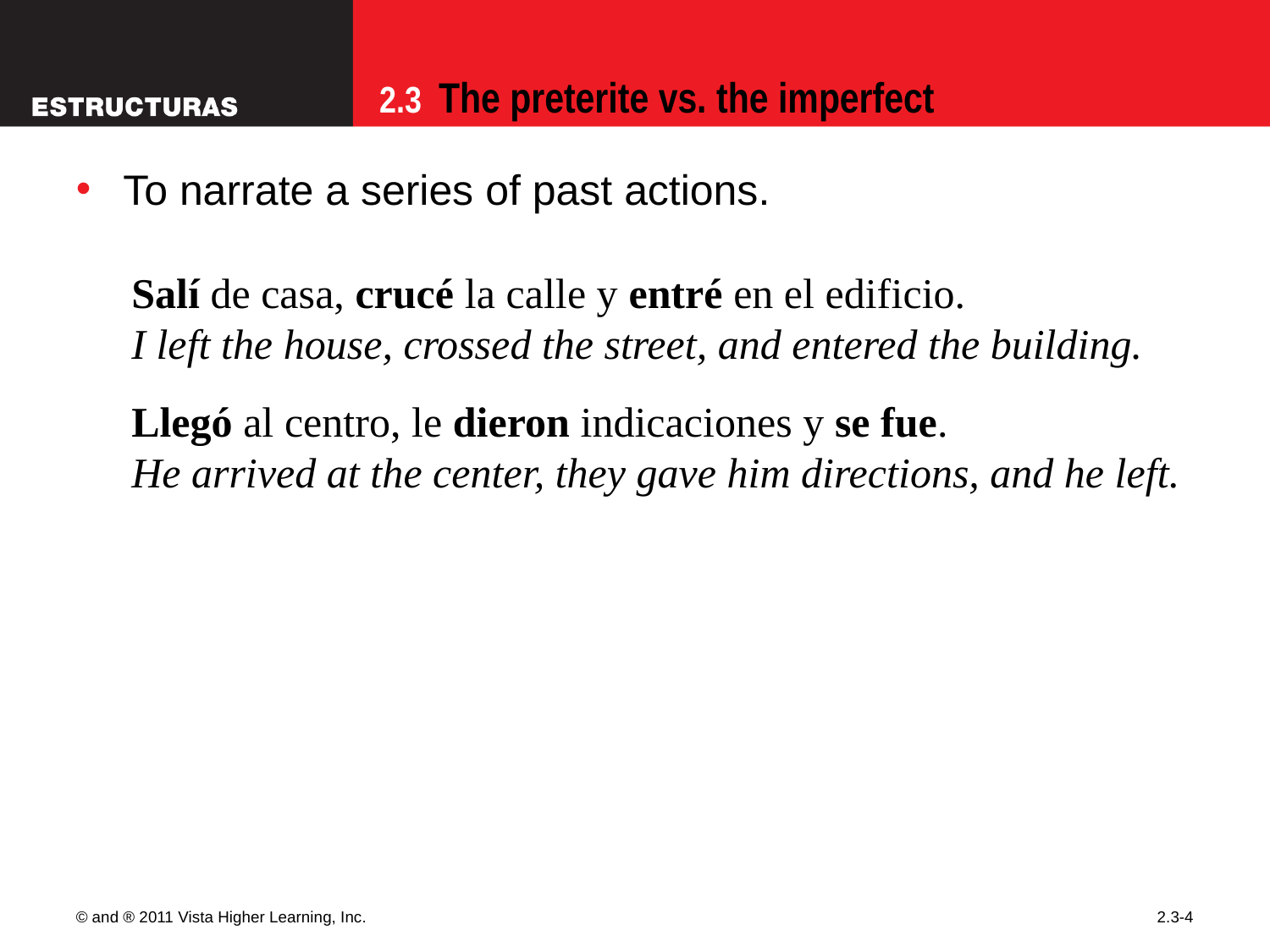

To narrate a series of past actions.
Salí de casa, crucé la calle y entré en el edificio.
I left the house, crossed the street, and entered the building.
Llegó al centro, le dieron indicaciones y se fue.
He arrived at the center, they gave him directions, and he left.
© and ® 2011 Vista Higher Learning, Inc.
2.3-4